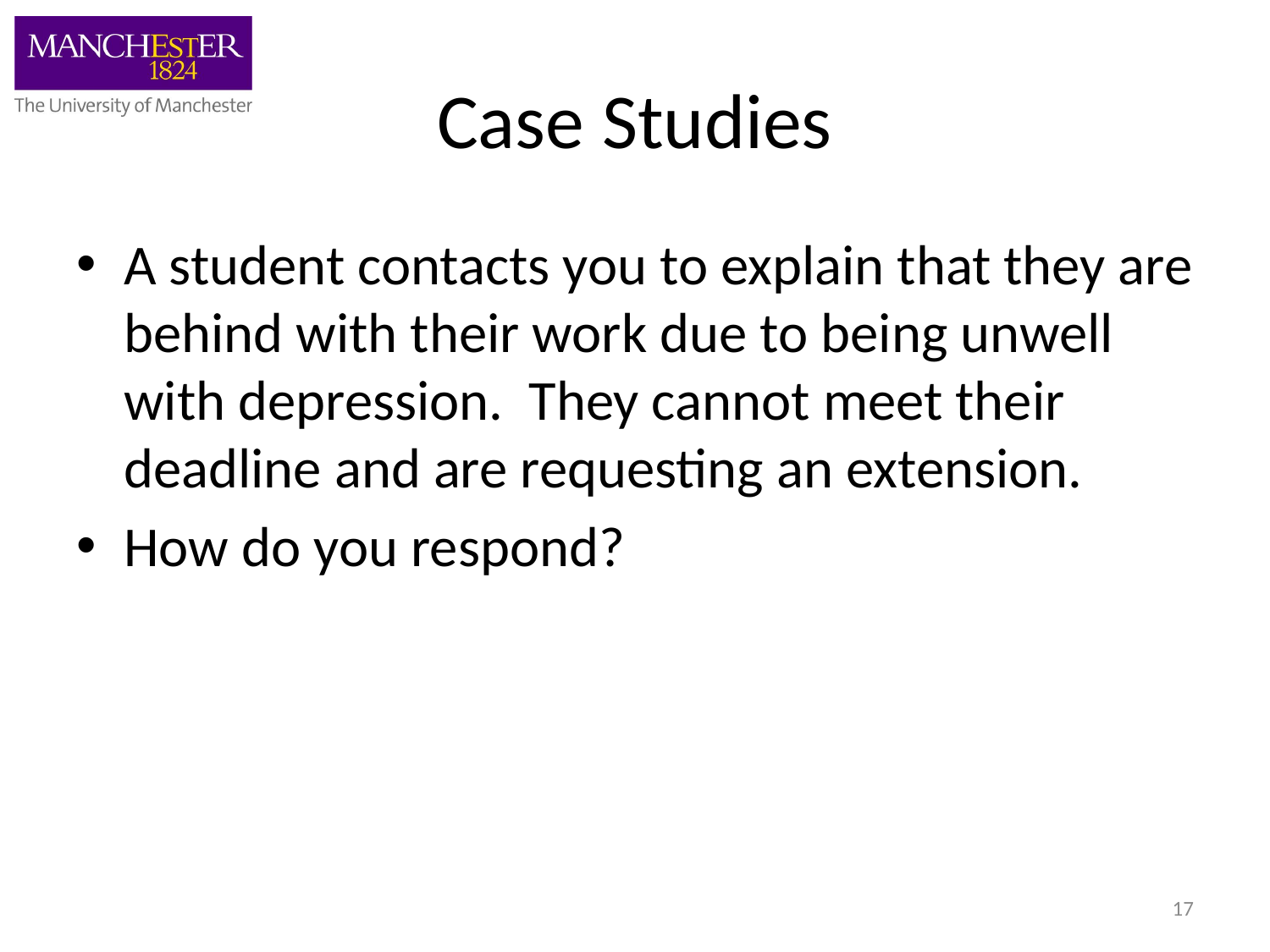

# Case Studies
A student contacts you to explain that they are behind with their work due to being unwell with depression.  They cannot meet their deadline and are requesting an extension.
How do you respond?
17